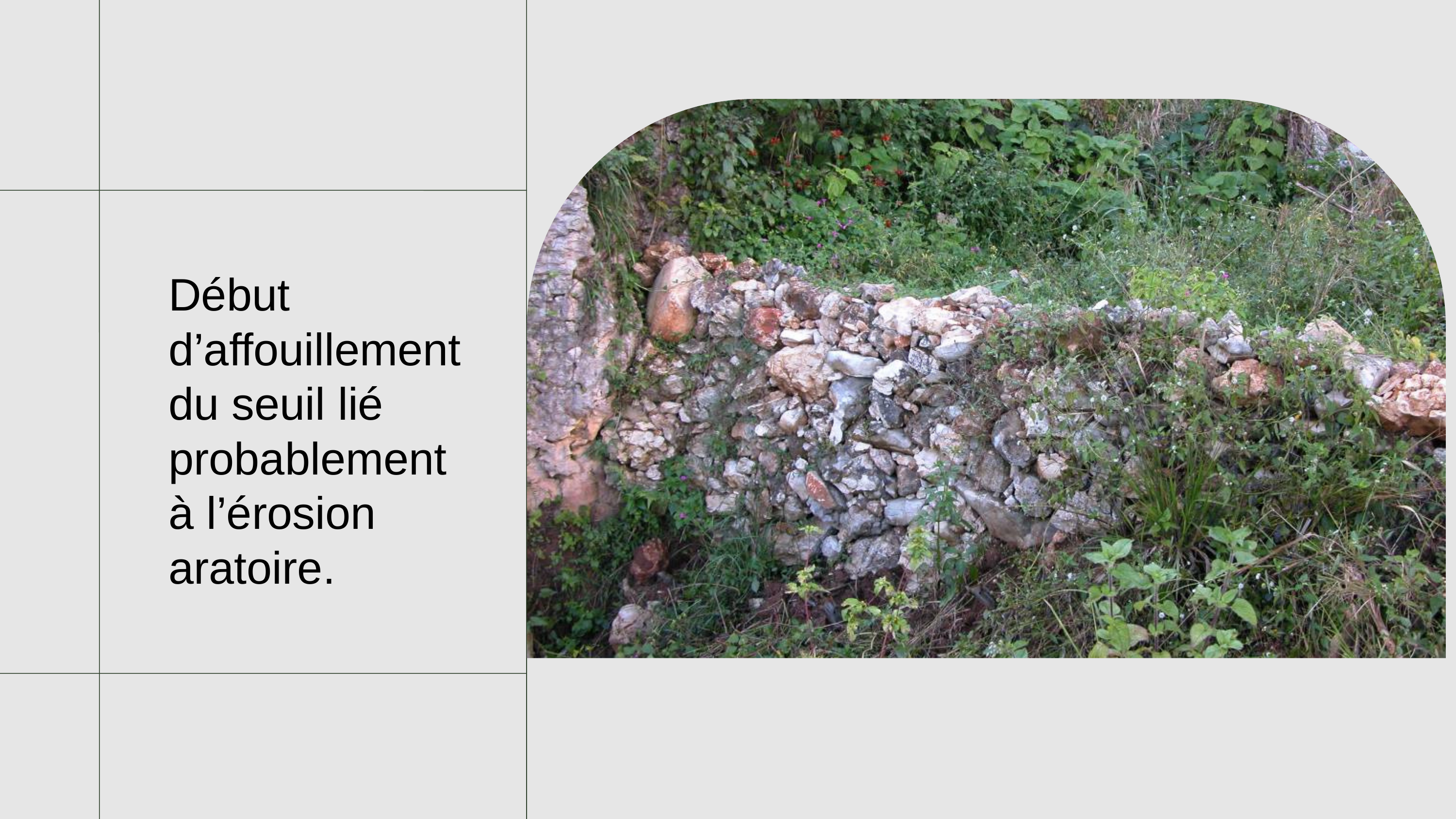

Début d’affouillement du seuil lié probablement à l’érosion aratoire.